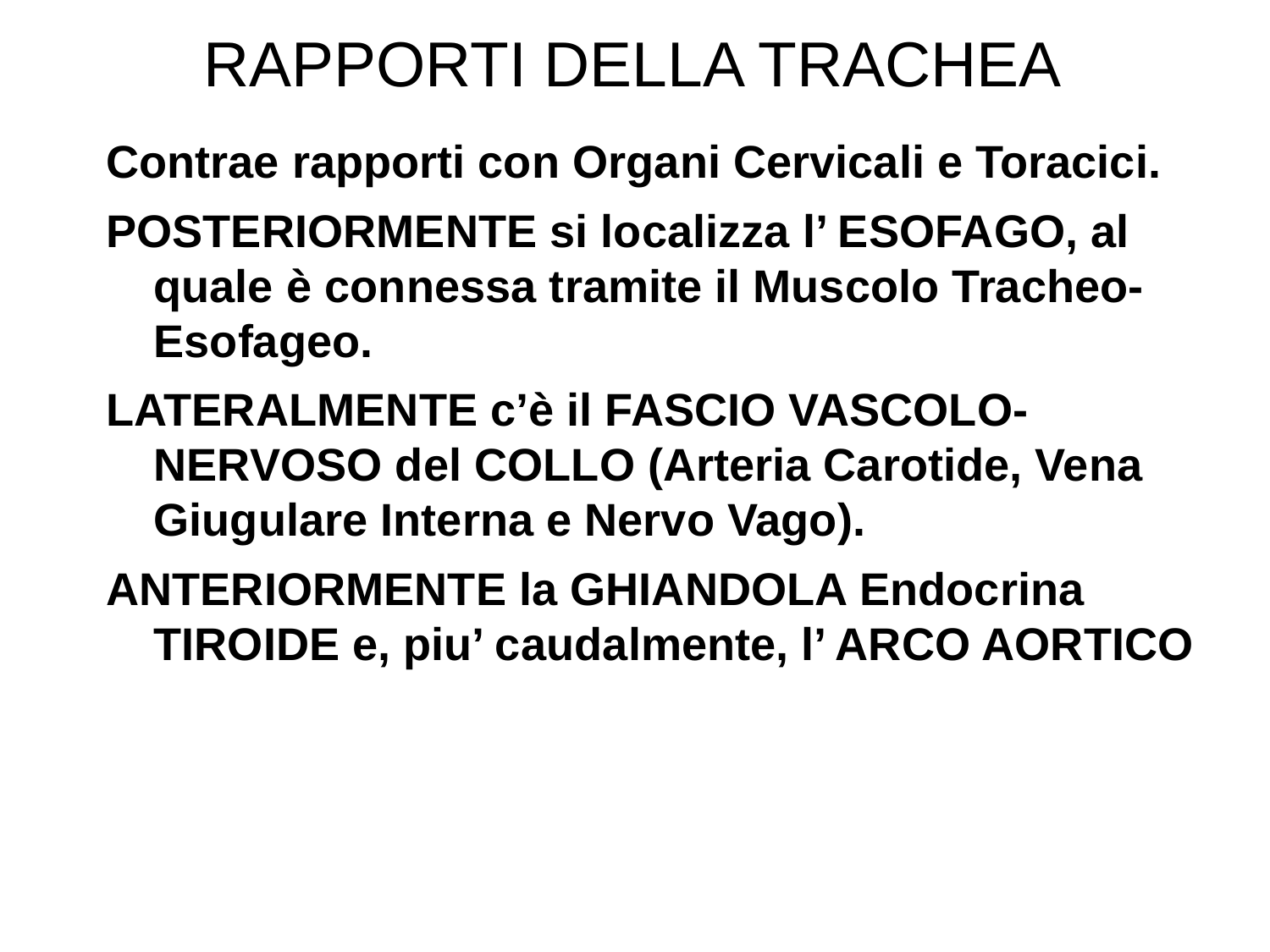

# RAPPORTI DELLA TRACHEA
Contrae rapporti con Organi Cervicali e Toracici.
POSTERIORMENTE si localizza l’ ESOFAGO, al quale è connessa tramite il Muscolo Tracheo-Esofageo.
LATERALMENTE c’è il FASCIO VASCOLO-NERVOSO del COLLO (Arteria Carotide, Vena Giugulare Interna e Nervo Vago).
ANTERIORMENTE la GHIANDOLA Endocrina TIROIDE e, piu’ caudalmente, l’ ARCO AORTICO